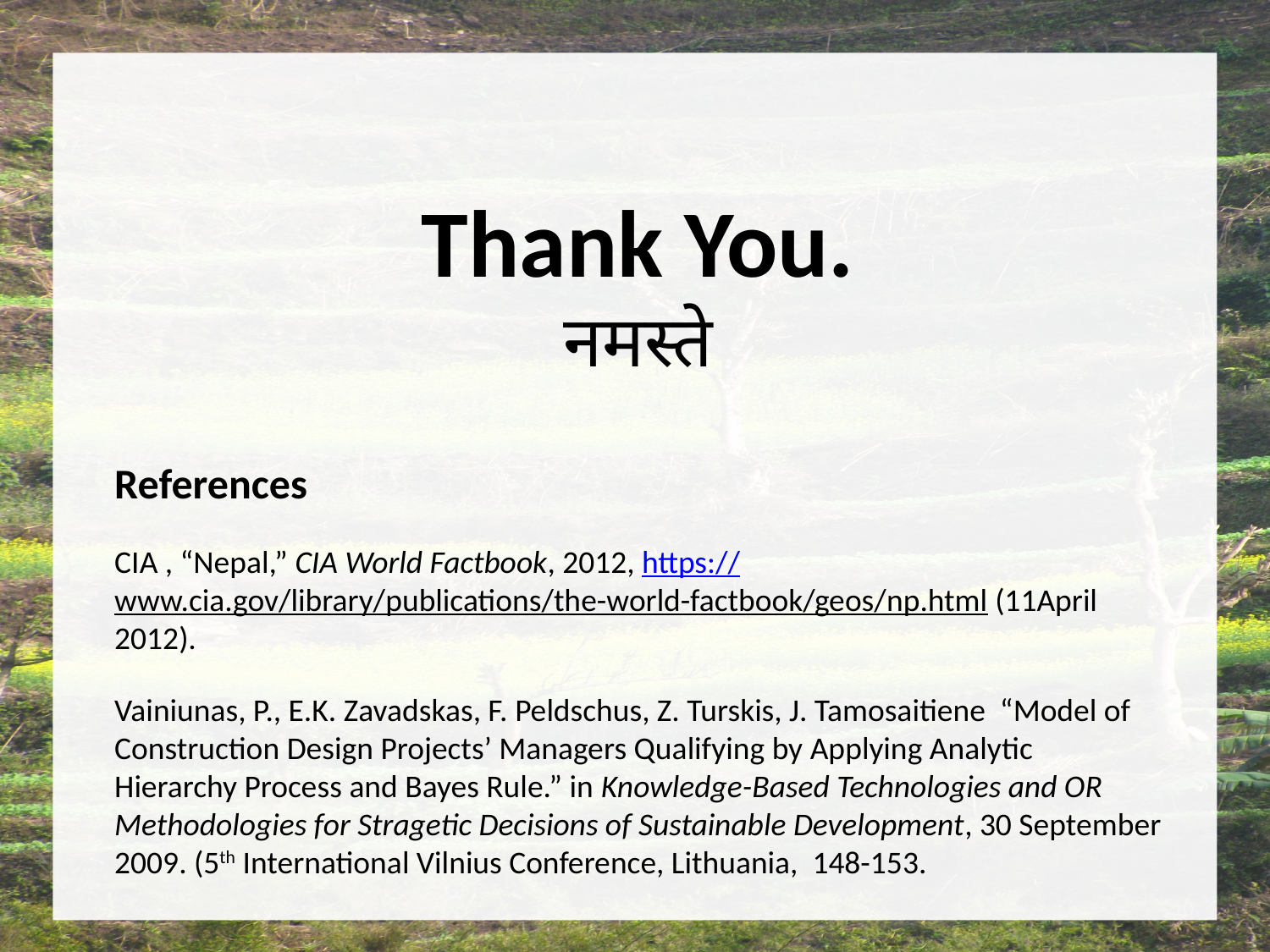

Thank You.
नमस्ते

References

CIA , “Nepal,” CIA World Factbook, 2012, https://www.cia.gov/library/publications/the-world-factbook/geos/np.html (11April 2012).

Vainiunas, P., E.K. Zavadskas, F. Peldschus, Z. Turskis, J. Tamosaitiene  “Model of Construction Design Projects’ Managers Qualifying by Applying Analytic Hierarchy Process and Bayes Rule.” in Knowledge-Based Technologies and OR Methodologies for Stragetic Decisions of Sustainable Development, 30 September 2009. (5th International Vilnius Conference, Lithuania,  148-153.

10